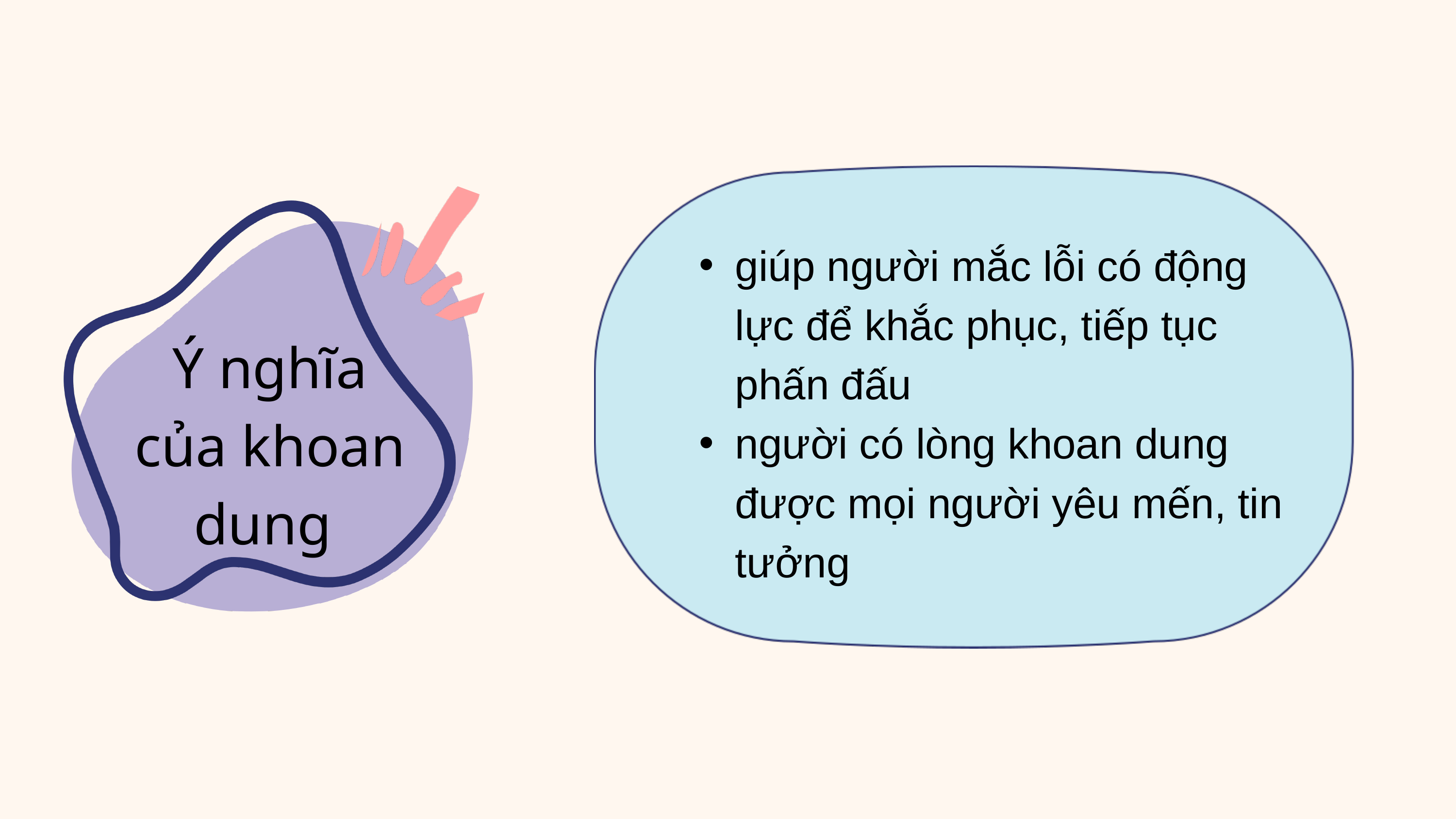

giúp người mắc lỗi có động lực để khắc phục, tiếp tục phấn đấu
người có lòng khoan dung được mọi người yêu mến, tin tưởng
Ý nghĩa của khoan dung